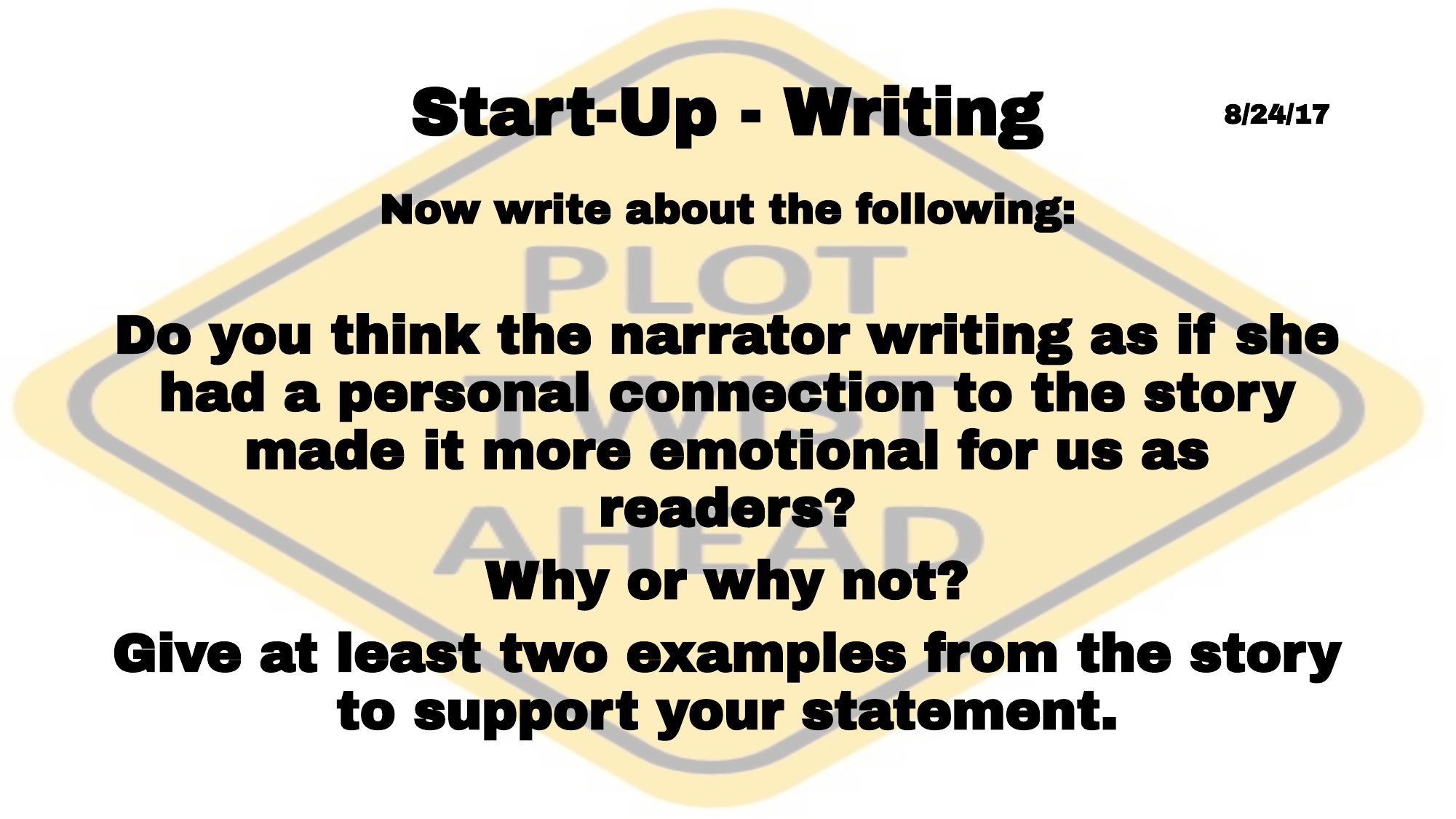

# Start-Up - Writing
8/24/17
Now write about the following:

Do you think the narrator writing as if she had a personal connection to the story made it more emotional for us as readers?
Why or why not?
Give at least two examples from the story to support your statement.